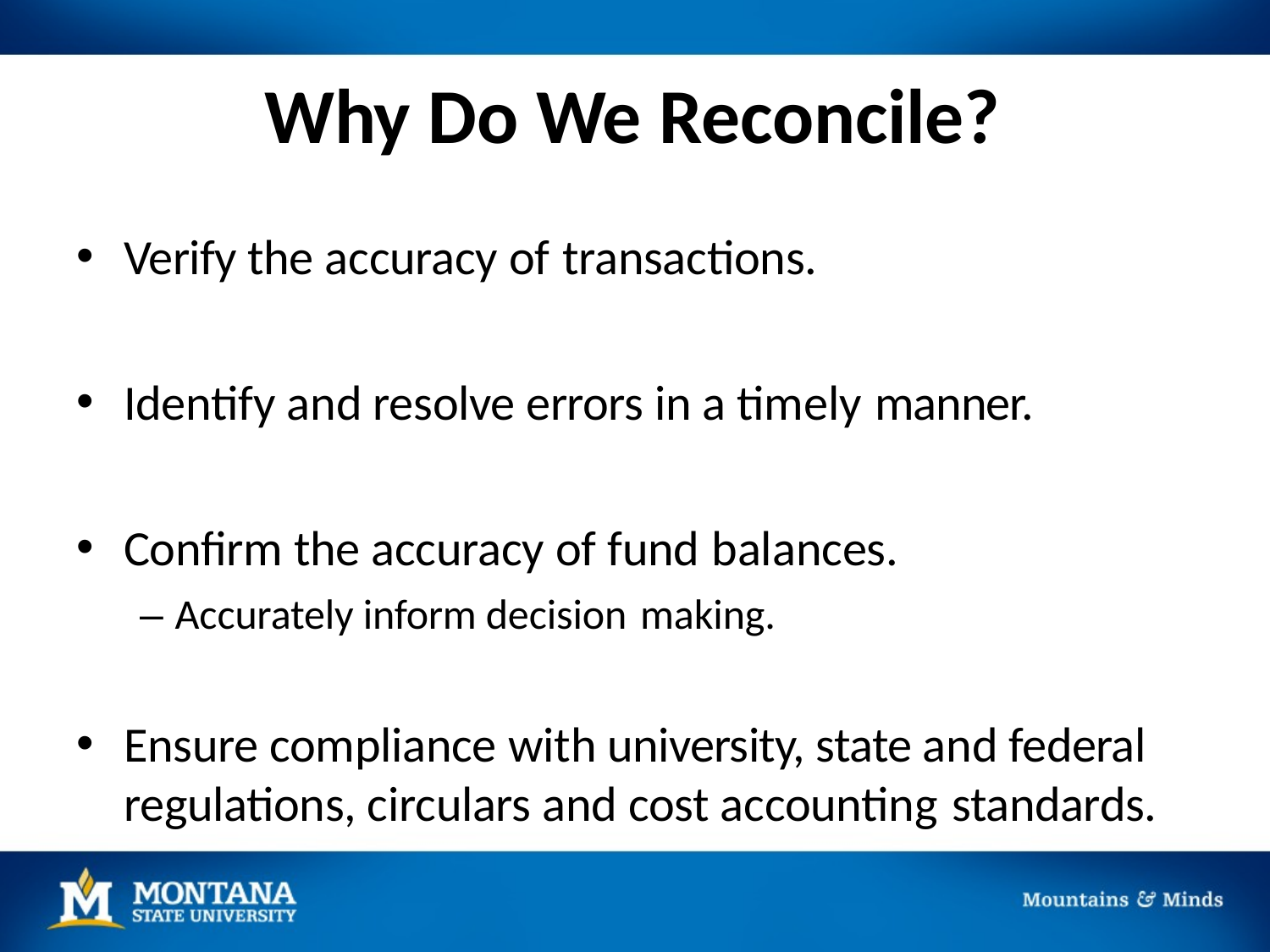

# Why Do We Reconcile?
Verify the accuracy of transactions.

Identify and resolve errors in a timely manner.

Confirm the accuracy of fund balances.
– Accurately inform decision making.

Ensure compliance with university, state and federal  regulations, circulars and cost accounting standards.